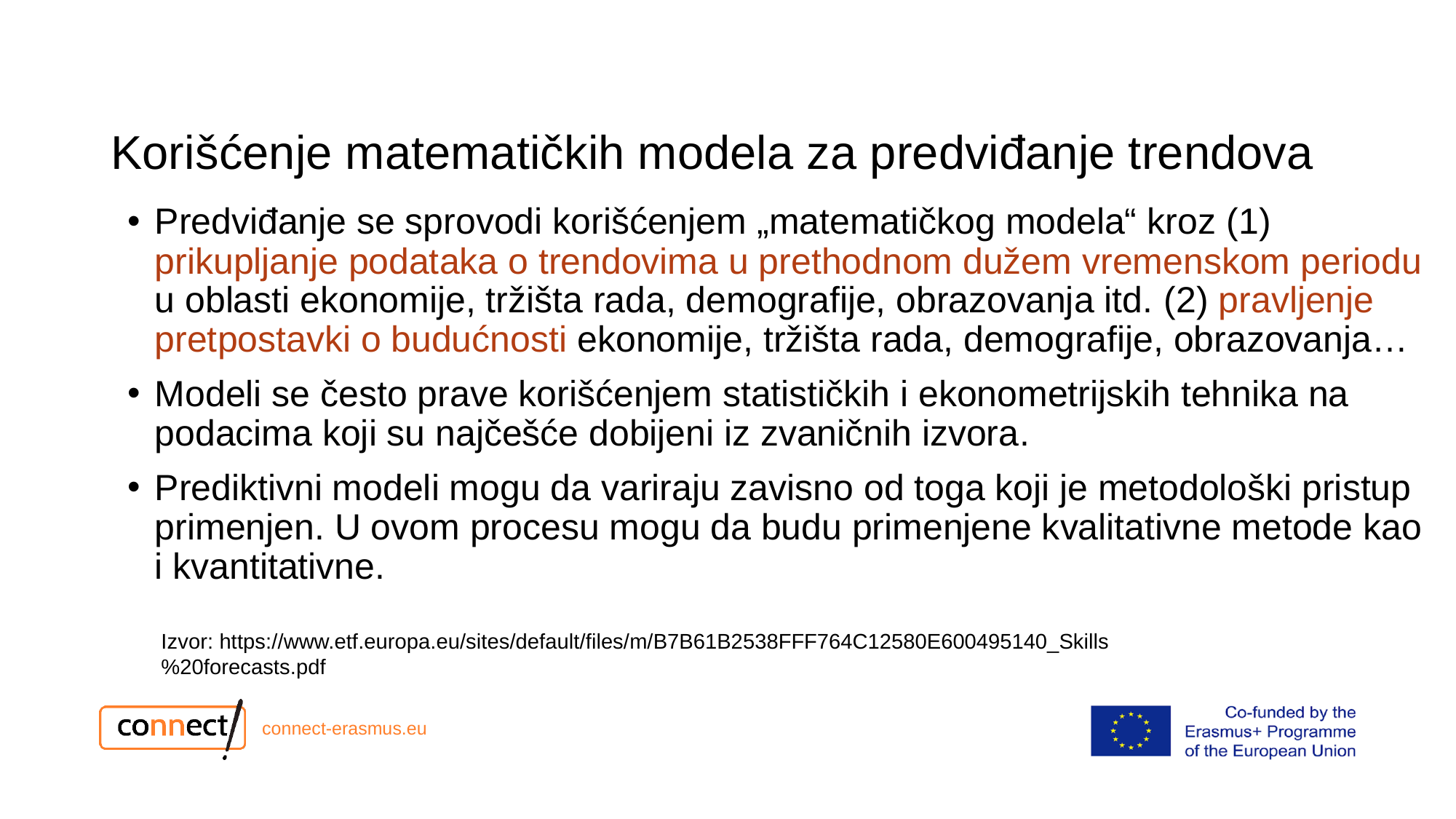

# Korišćenje matematičkih modela za predviđanje trendova
Predviđanje se sprovodi korišćenjem „matematičkog modela“ kroz (1) prikupljanje podataka o trendovima u prethodnom dužem vremenskom periodu u oblasti ekonomije, tržišta rada, demografije, obrazovanja itd. (2) pravljenje pretpostavki o budućnosti ekonomije, tržišta rada, demografije, obrazovanja…
Modeli se često prave korišćenjem statističkih i ekonometrijskih tehnika na podacima koji su najčešće dobijeni iz zvaničnih izvora.
Prediktivni modeli mogu da variraju zavisno od toga koji je metodološki pristup primenjen. U ovom procesu mogu da budu primenjene kvalitativne metode kao i kvantitativne.
Izvor: https://www.etf.europa.eu/sites/default/files/m/B7B61B2538FFF764C12580E600495140_Skills%20forecasts.pdf

connect-erasmus.eu